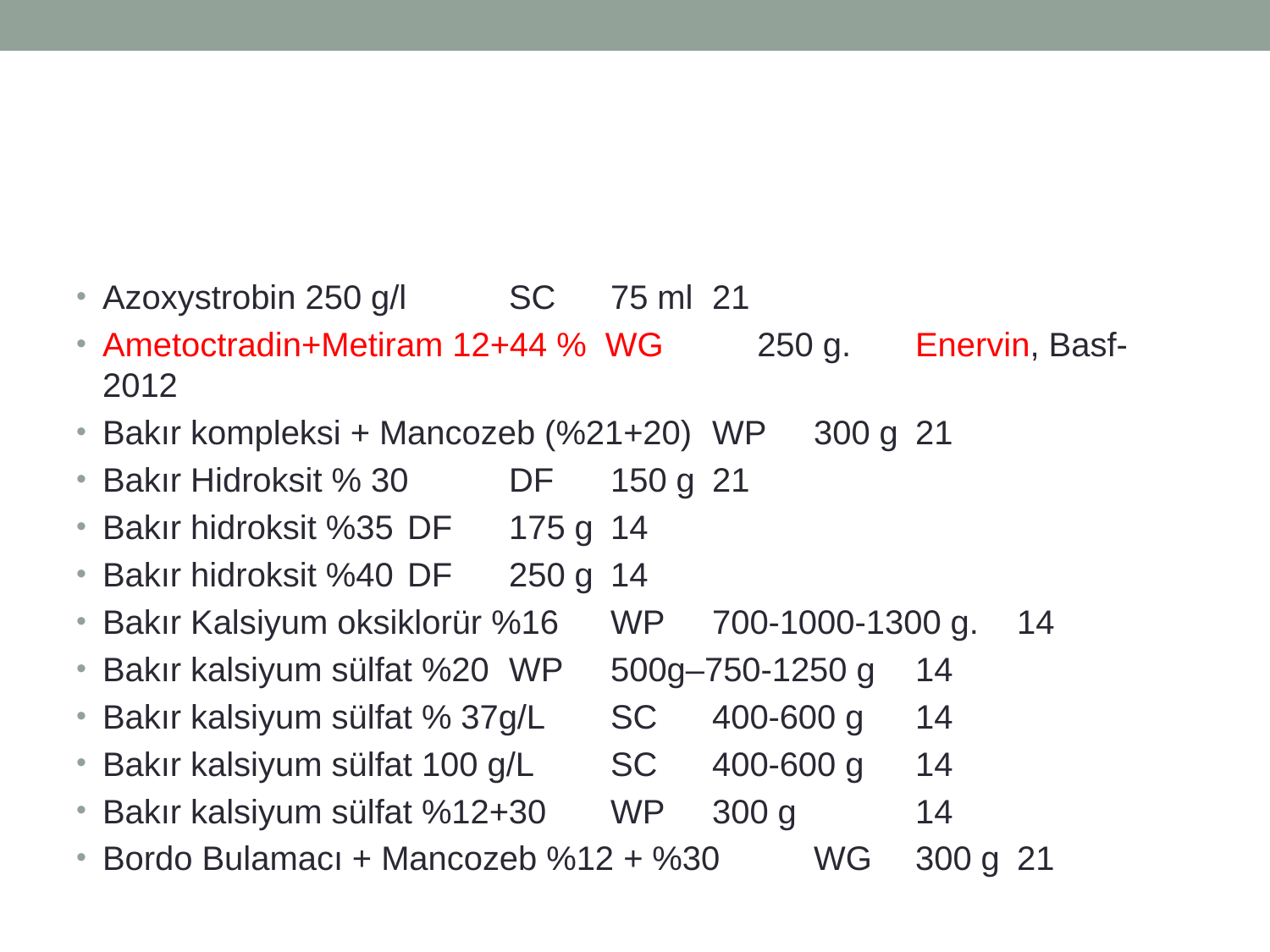

#

Azoxystrobin 250 g/l 	SC 	75 ml 	21
Ametoctradin+Metiram 12+44 %  WG          250 g. 	Enervin, Basf-2012
Bakır kompleksi + Mancozeb (%21+20) 	WP 	300 g 	21
Bakır Hidroksit % 30 	DF 	150 g 	21
Bakır hidroksit %35 	DF 	175 g 	14
Bakır hidroksit %40 	DF 	250 g 	14
Bakır Kalsiyum oksiklorür %16 	WP 	700-1000-1300 g. 	14
Bakır kalsiyum sülfat %20 	WP 	500g–750-1250 g 	14
Bakır kalsiyum sülfat % 37g/L 	SC 	400-600 g    	14
Bakır kalsiyum sülfat 100 g/L 	SC 	400-600 g    	14
Bakır kalsiyum sülfat %12+30 	WP 	300 g    	14
Bordo Bulamacı + Mancozeb %12 + %30 	WG 	300 g 	21